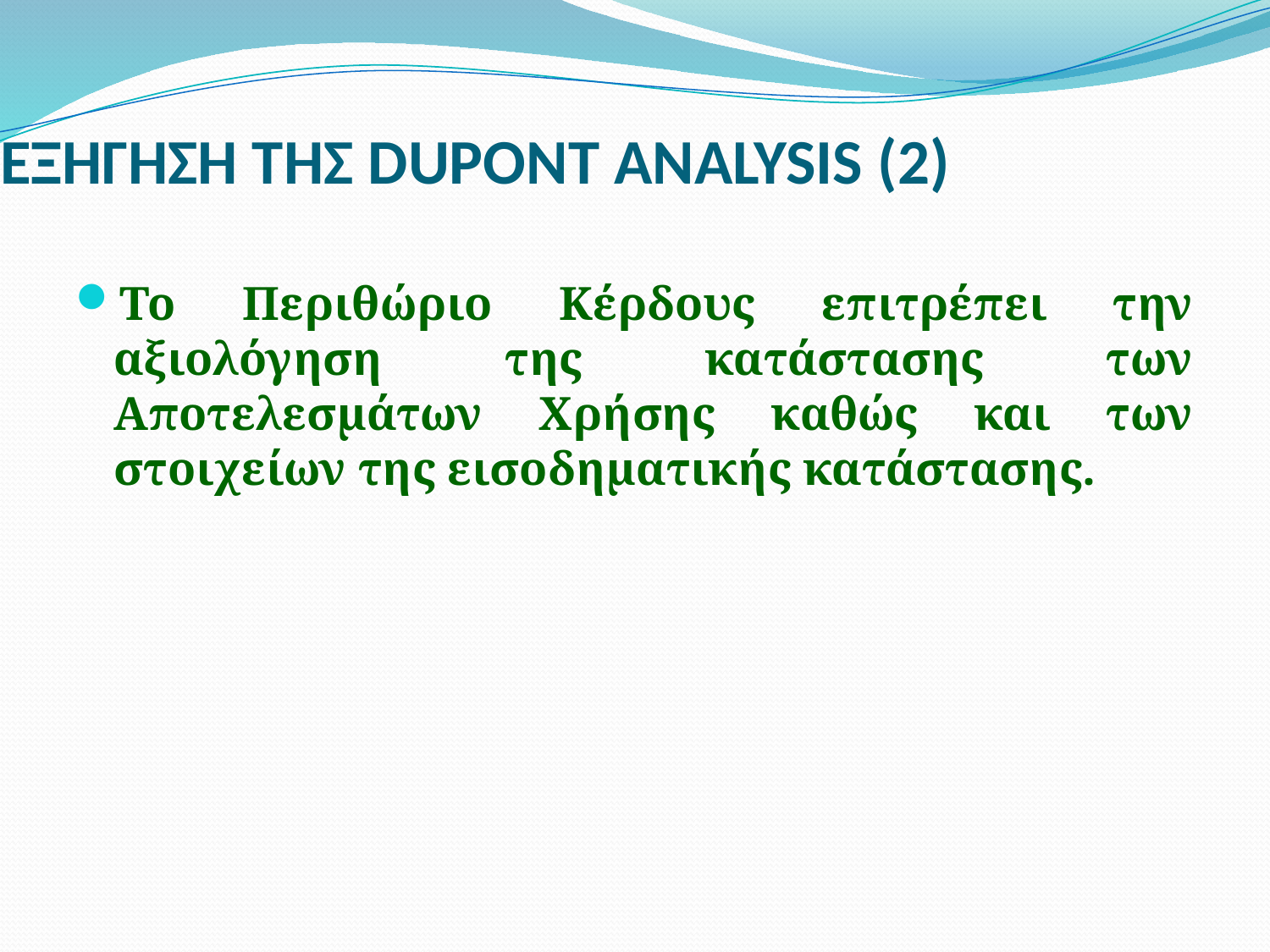

# Εξηγηση τησ DuPont Analysis (2)
Το Περιθώριο Κέρδους επιτρέπει την αξιολόγηση της κατάστασης των Αποτελεσμάτων Χρήσης καθώς και των στοιχείων της εισοδηματικής κατάστασης.